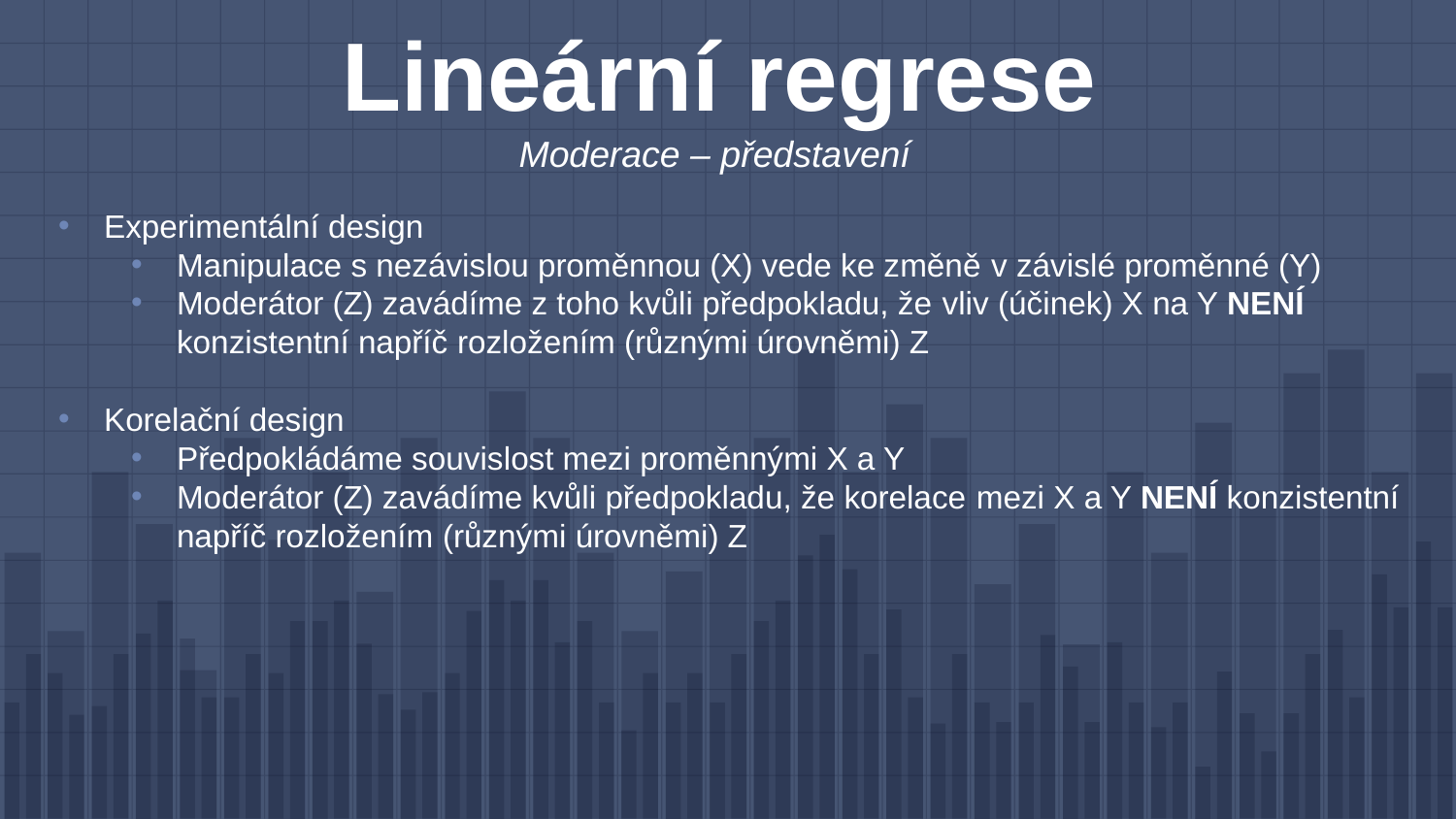

# Lineární regrese Moderace – představení
Experimentální design
Manipulace s nezávislou proměnnou (X) vede ke změně v závislé proměnné (Y)
Moderátor (Z) zavádíme z toho kvůli předpokladu, že vliv (účinek) X na Y NENÍ konzistentní napříč rozložením (různými úrovněmi) Z

Korelační design
Předpokládáme souvislost mezi proměnnými X a Y
Moderátor (Z) zavádíme kvůli předpokladu, že korelace mezi X a Y NENÍ konzistentní napříč rozložením (různými úrovněmi) Z